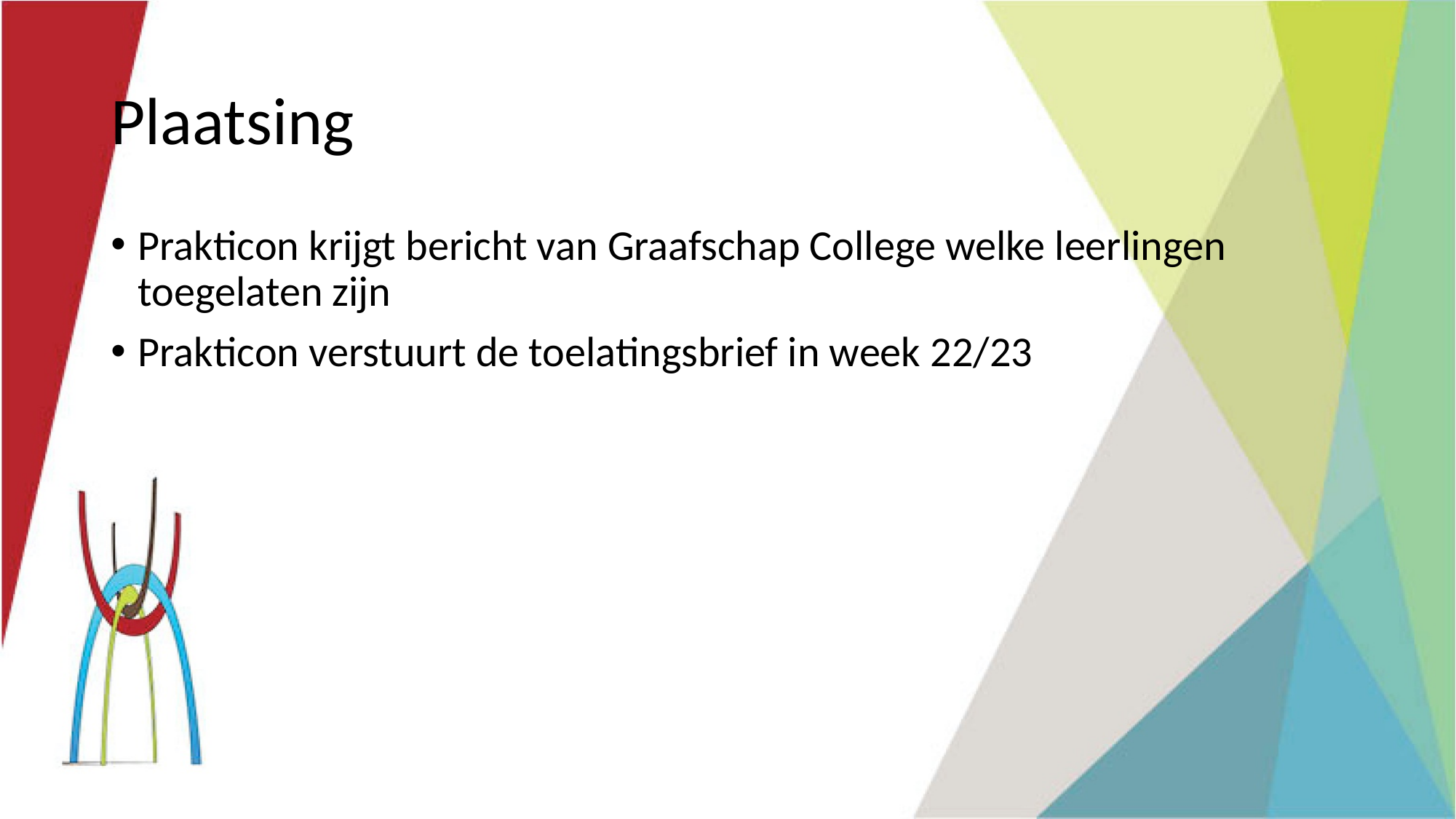

# Plaatsing
Prakticon krijgt bericht van Graafschap College welke leerlingen toegelaten zijn
Prakticon verstuurt de toelatingsbrief in week 22/23